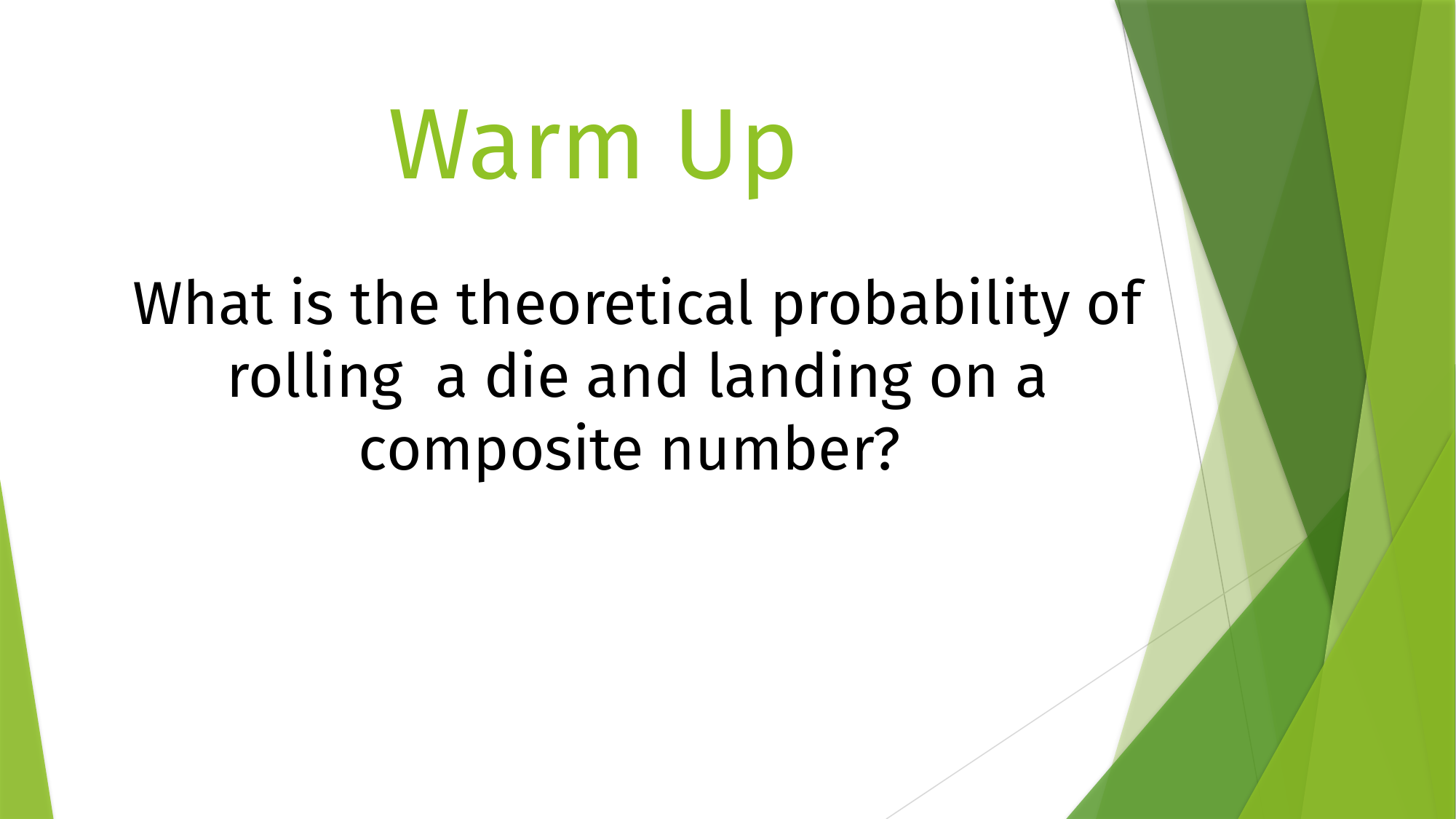

# Warm Up
What is the theoretical probability of rolling  a die and landing on a composite number?